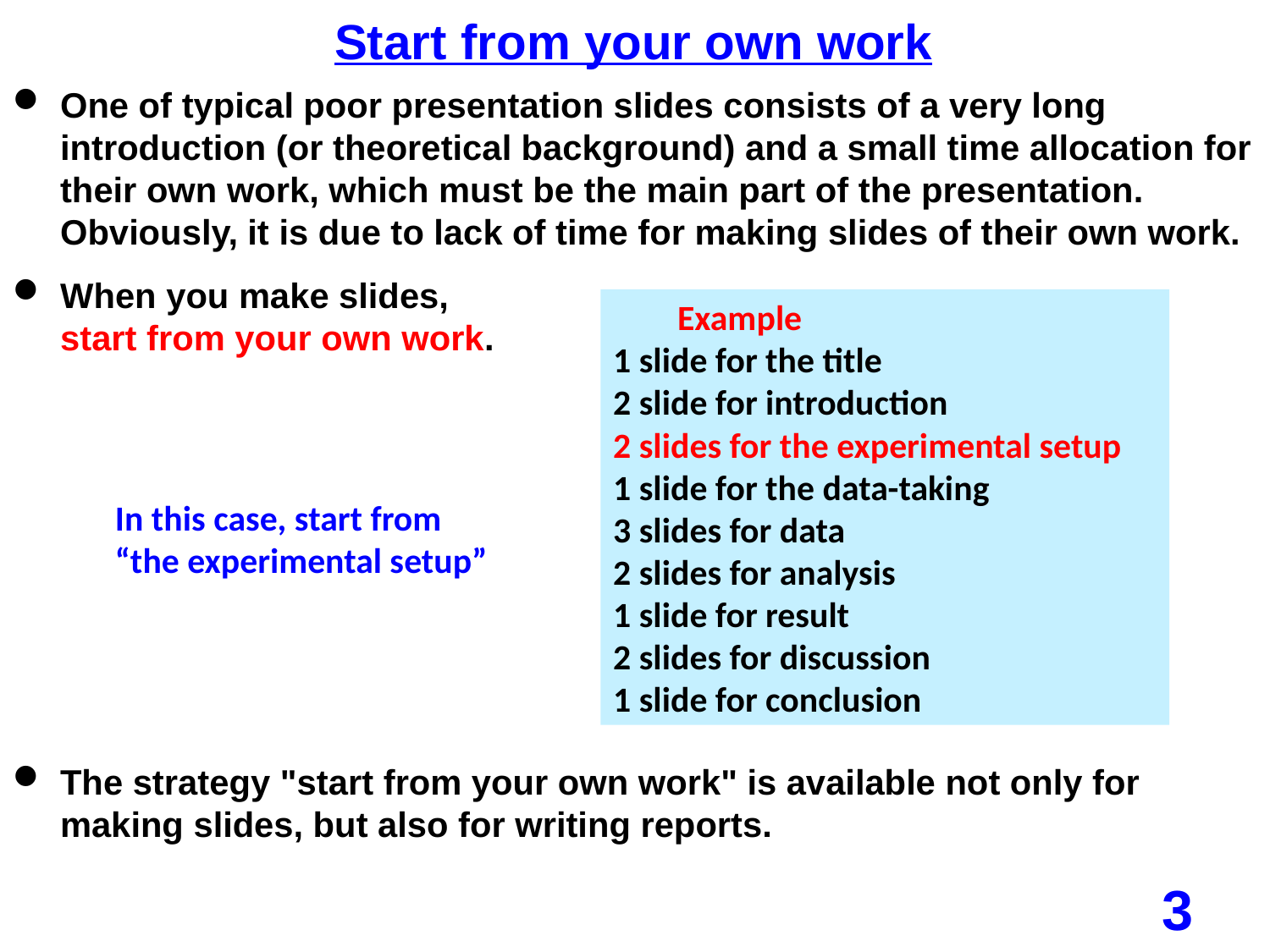

Start from your own work
One of typical poor presentation slides consists of a very long introduction (or theoretical background) and a small time allocation for their own work, which must be the main part of the presentation. Obviously, it is due to lack of time for making slides of their own work.
When you make slides,
start from your own work.

The strategy "start from your own work" is available not only for making slides, but also for writing reports.
        Example
1 slide for the title
2 slide for introduction
2 slides for the experimental setup
1 slide for the data-taking
3 slides for data
2 slides for analysis
1 slide for result
2 slides for discussion
1 slide for conclusion
In this case, start from
“the experimental setup”
3